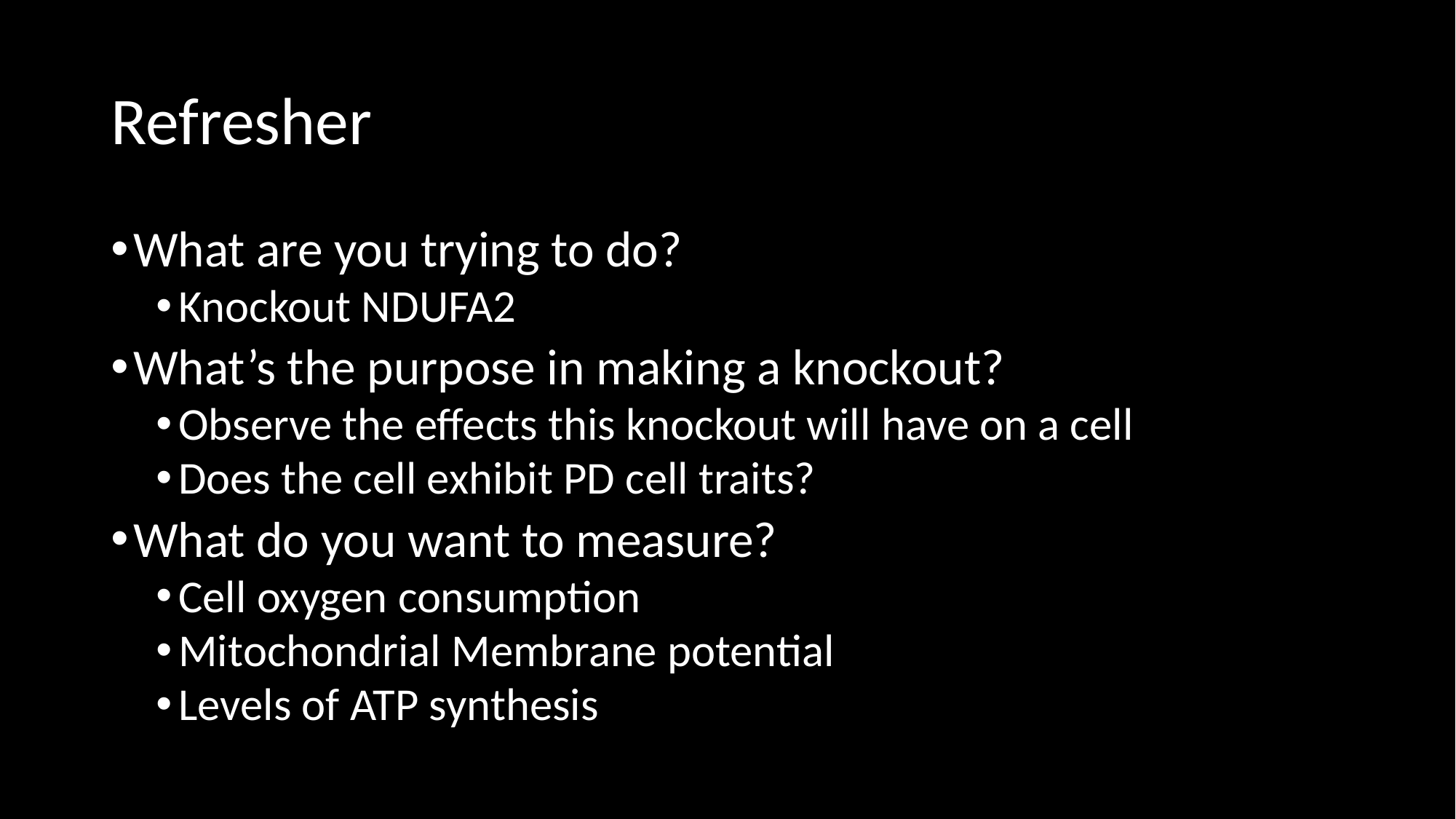

# Refresher
What are you trying to do?
Knockout NDUFA2
What’s the purpose in making a knockout?
Observe the effects this knockout will have on a cell
Does the cell exhibit PD cell traits?
What do you want to measure?
Cell oxygen consumption
Mitochondrial Membrane potential
Levels of ATP synthesis